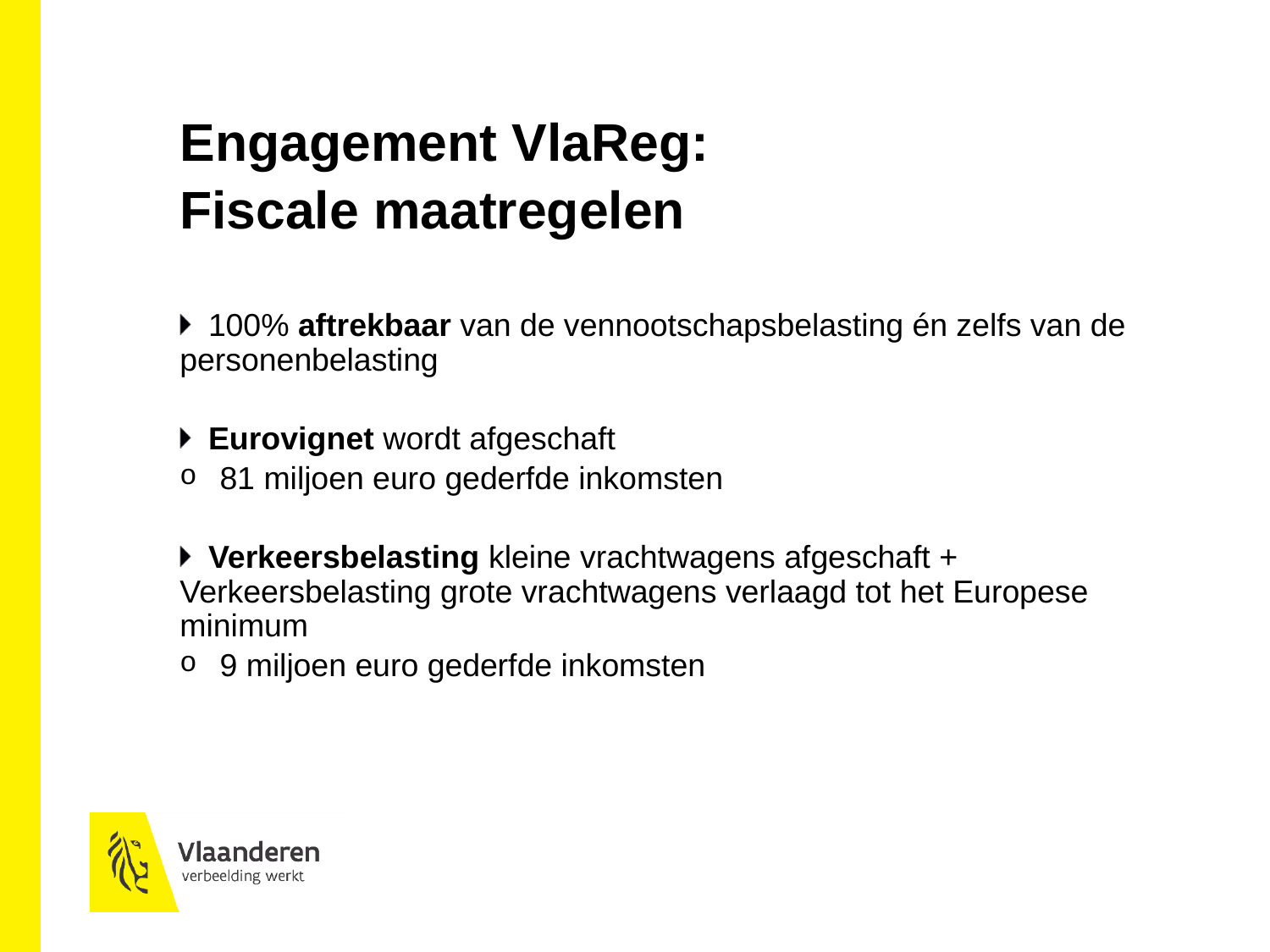

# Engagement VlaReg: Fiscale maatregelen

100% aftrekbaar van de vennootschapsbelasting én zelfs van de personenbelasting

Eurovignet wordt afgeschaft
81 miljoen euro gederfde inkomsten

Verkeersbelasting kleine vrachtwagens afgeschaft +  Verkeersbelasting grote vrachtwagens verlaagd tot het Europese minimum
9 miljoen euro gederfde inkomsten